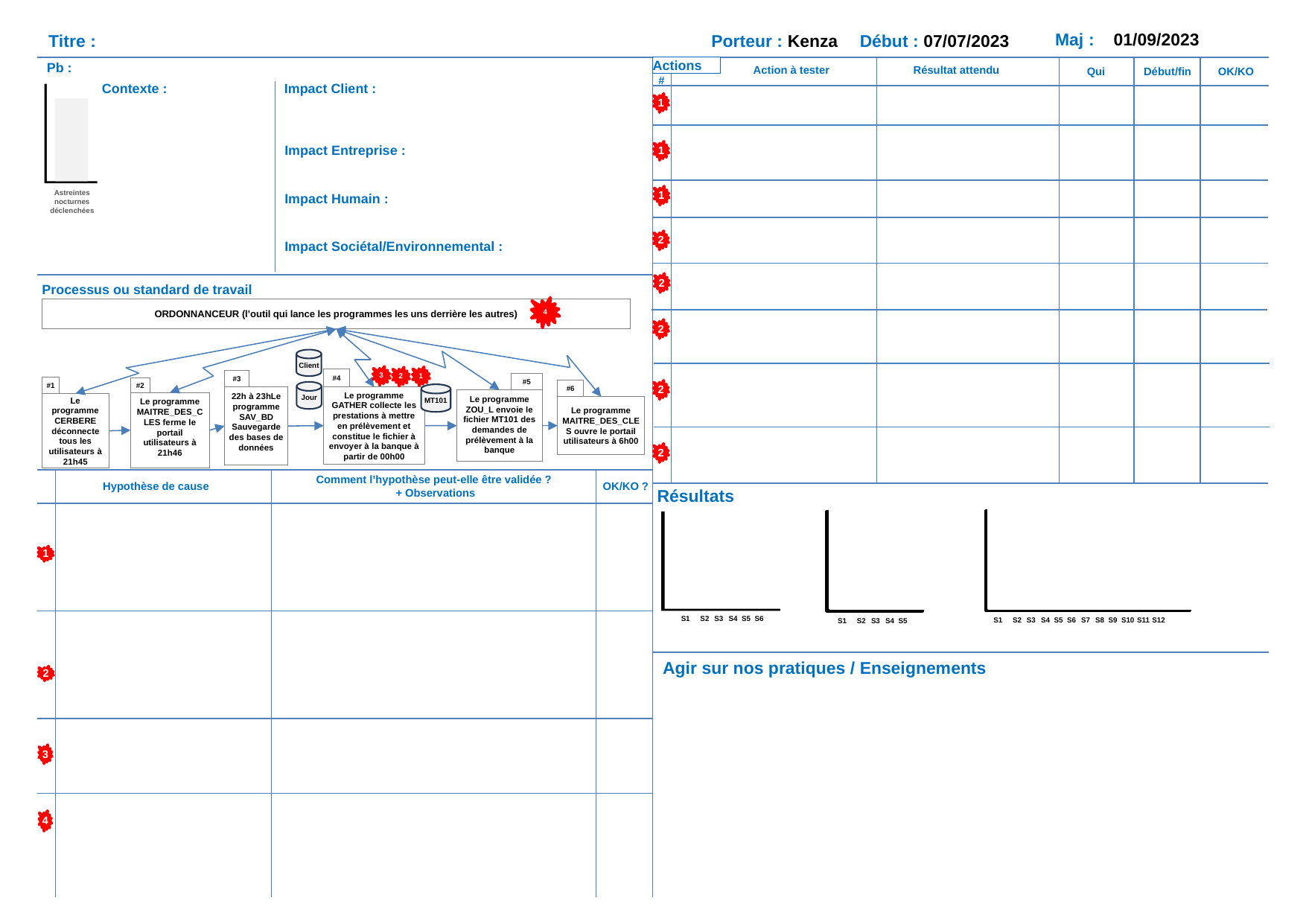

Maj :    01/09/2023
Titre :
Porteur : Kenza
Début : 07/07/2023
Pb :
Actions
Action à tester
Résultat attendu
     Qui             Début/fin         OK/KO
#
Contexte :
Impact Client :

1

1
Impact Entreprise :
1
Astreintes nocturnes déclenchées
Impact Humain :
2
Impact Sociétal/Environnemental :
2
Processus ou standard de travail
4
ORDONNANCEUR (l’outil qui lance les programmes les uns derrière les autres)
2

Client
#4
Le programme GATHER collecte les prestations à mettre en prélèvement et constitue le fichier à envoyer à la banque à partir de 00h00
Jour
MT101
3
1
2

#3
22h à 23hLe programme SAV_BD Sauvegarde des bases de données

#5
Le programme ZOU_L envoie le fichier MT101 des demandes de prélèvement à la banque

#1
Le programme CERBERE déconnecte tous les utilisateurs à 21h45
#2
Le programme MAITRE_DES_CLES ferme le portail utilisateurs à 21h46
#6
Le programme MAITRE_DES_CLES ouvre le portail utilisateurs à 6h00
2
2
Comment l’hypothèse peut-elle être validée ?
+ Observations
OK/KO ?
Hypothèse de cause
Résultats

1
S1     S2  S3  S4  S5  S6
S1     S2  S3  S4  S5  S6  S7  S8  S9  S10 S11 S12
S1     S2  S3  S4  S5
Agir sur nos pratiques / Enseignements
2
3
4